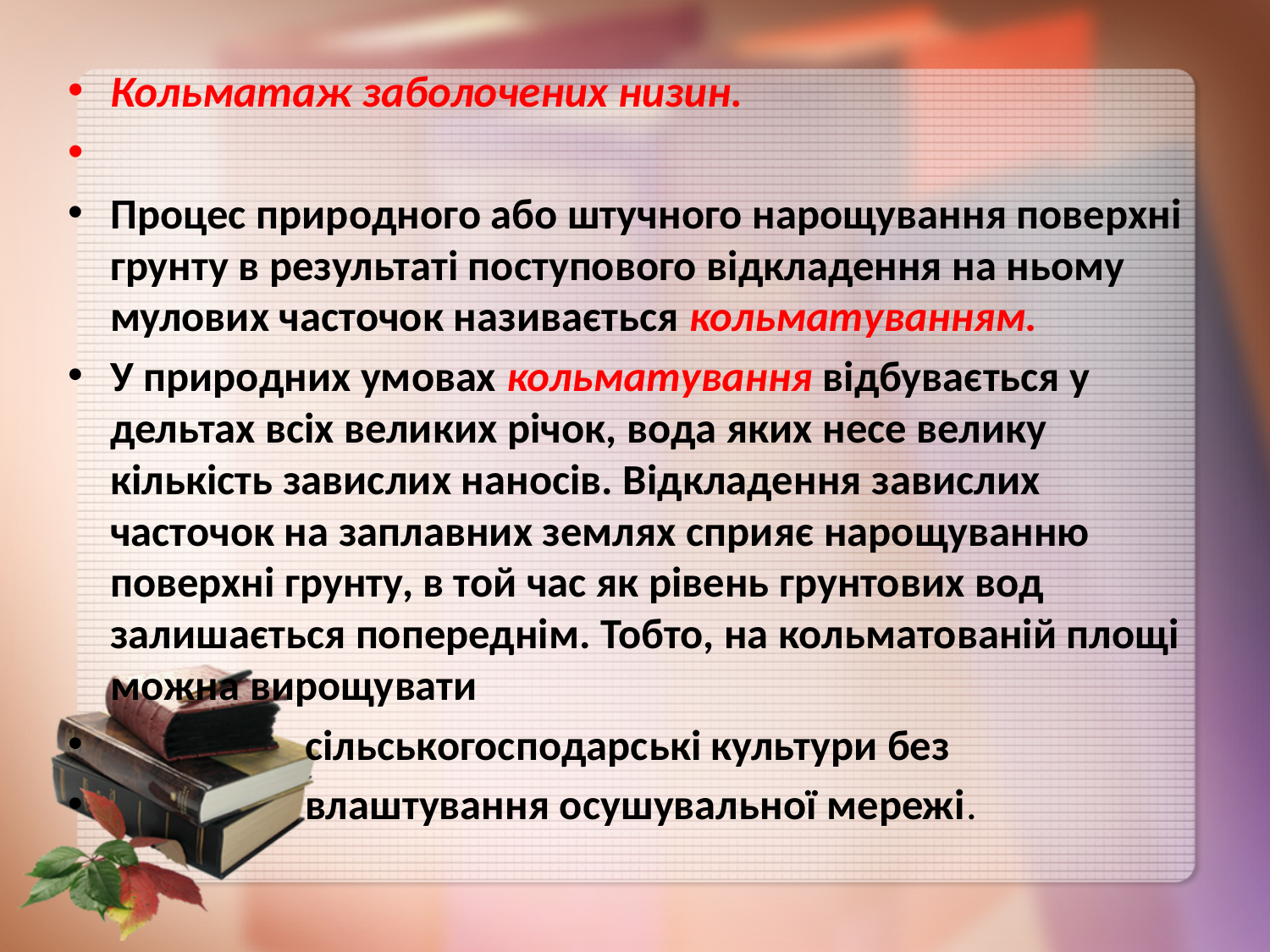

Кольматаж заболочених низин.

Процес природного або штучного нарощування поверхні грунту в результаті поступового відкладення на ньому мулових часточок називається кольматуванням.
У природних умовах кольматування відбувається у дельтах всіх великих річок, вода яких несе велику кількість завислих наносів. Відкладення завислих часточок на заплавних землях сприяє нарощуванню поверхні грунту, в той час як рівень грунтових вод залишається попереднім. Тобто, на кольматованій площі можна вирощувати
                    сільськогосподарські культури без
                    влаштування осушувальної мережі.